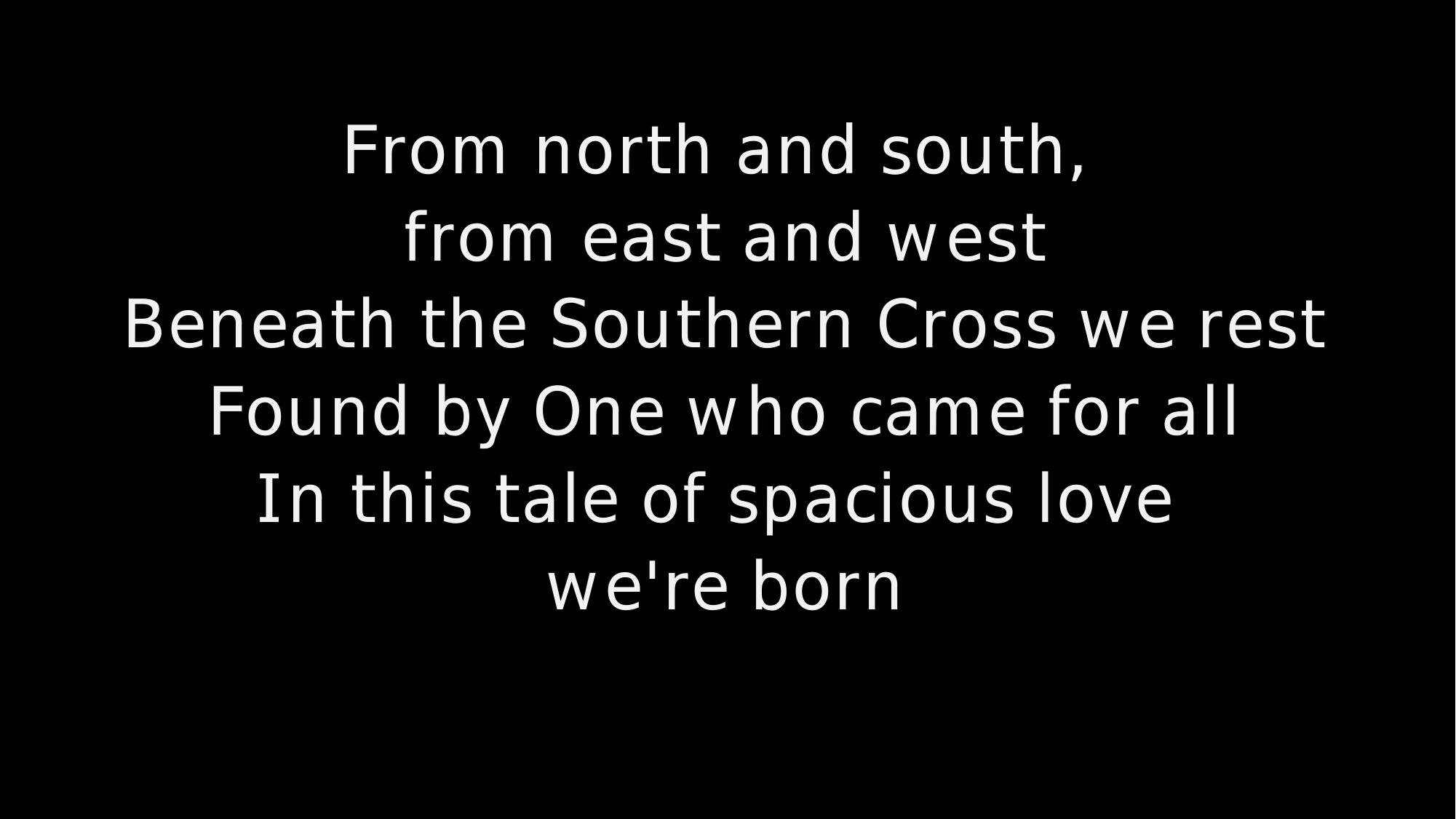

From north and south,
from east and west
Beneath the Southern Cross we rest
Found by One who came for all
In this tale of spacious love
we're born